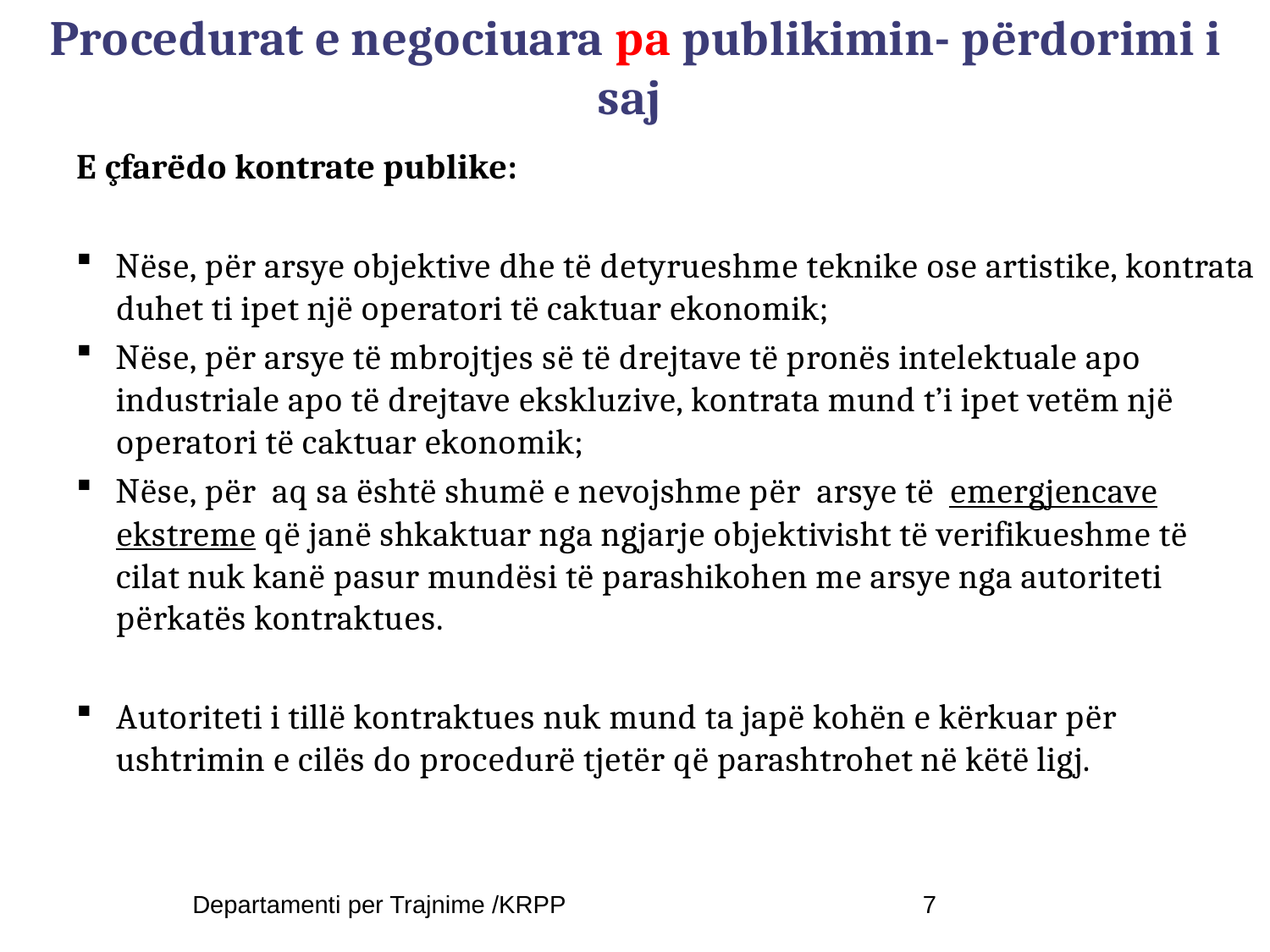

# Procedurat e negociuara pa publikimin- përdorimi i saj
E çfarëdo kontrate publike:

Nëse, për arsye objektive dhe të detyrueshme teknike ose artistike, kontrata duhet ti ipet një operatori të caktuar ekonomik;
Nëse, për arsye të mbrojtjes së të drejtave të pronës intelektuale apo industriale apo të drejtave ekskluzive, kontrata mund t’i ipet vetëm një operatori të caktuar ekonomik;
Nëse, për  aq sa është shumë e nevojshme për  arsye të  emergjencave ekstreme që janë shkaktuar nga ngjarje objektivisht të verifikueshme të cilat nuk kanë pasur mundësi të parashikohen me arsye nga autoriteti përkatës kontraktues.

Autoriteti i tillë kontraktues nuk mund ta japë kohën e kërkuar për ushtrimin e cilës do procedurë tjetër që parashtrohet në këtë ligj.
Departamenti per Trajnime /KRPP
7